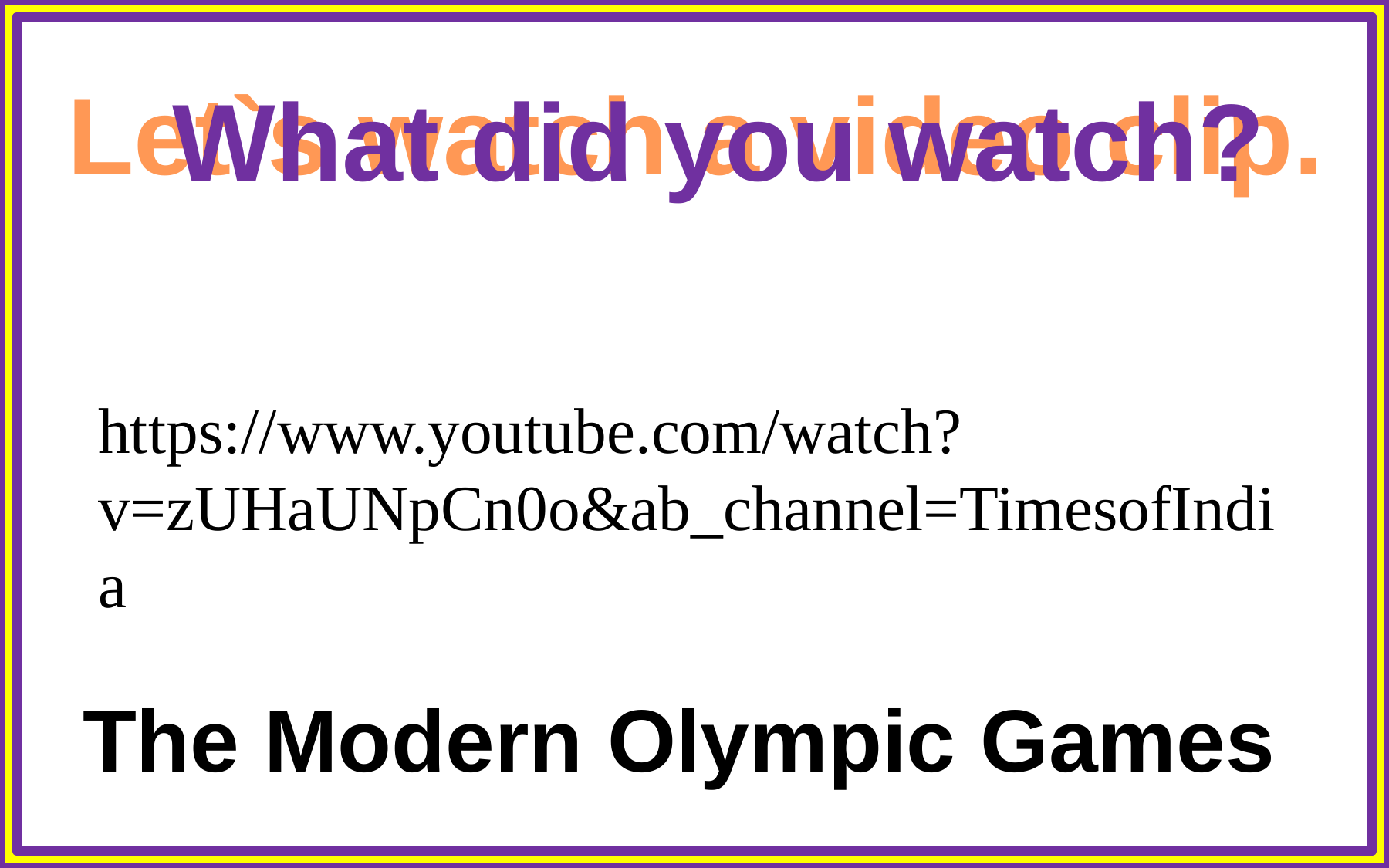

Let`s watch a video clip.
What did you watch?
https://www.youtube.com/watch?v=zUHaUNpCn0o&ab_channel=TimesofIndia
The Modern Olympic Games